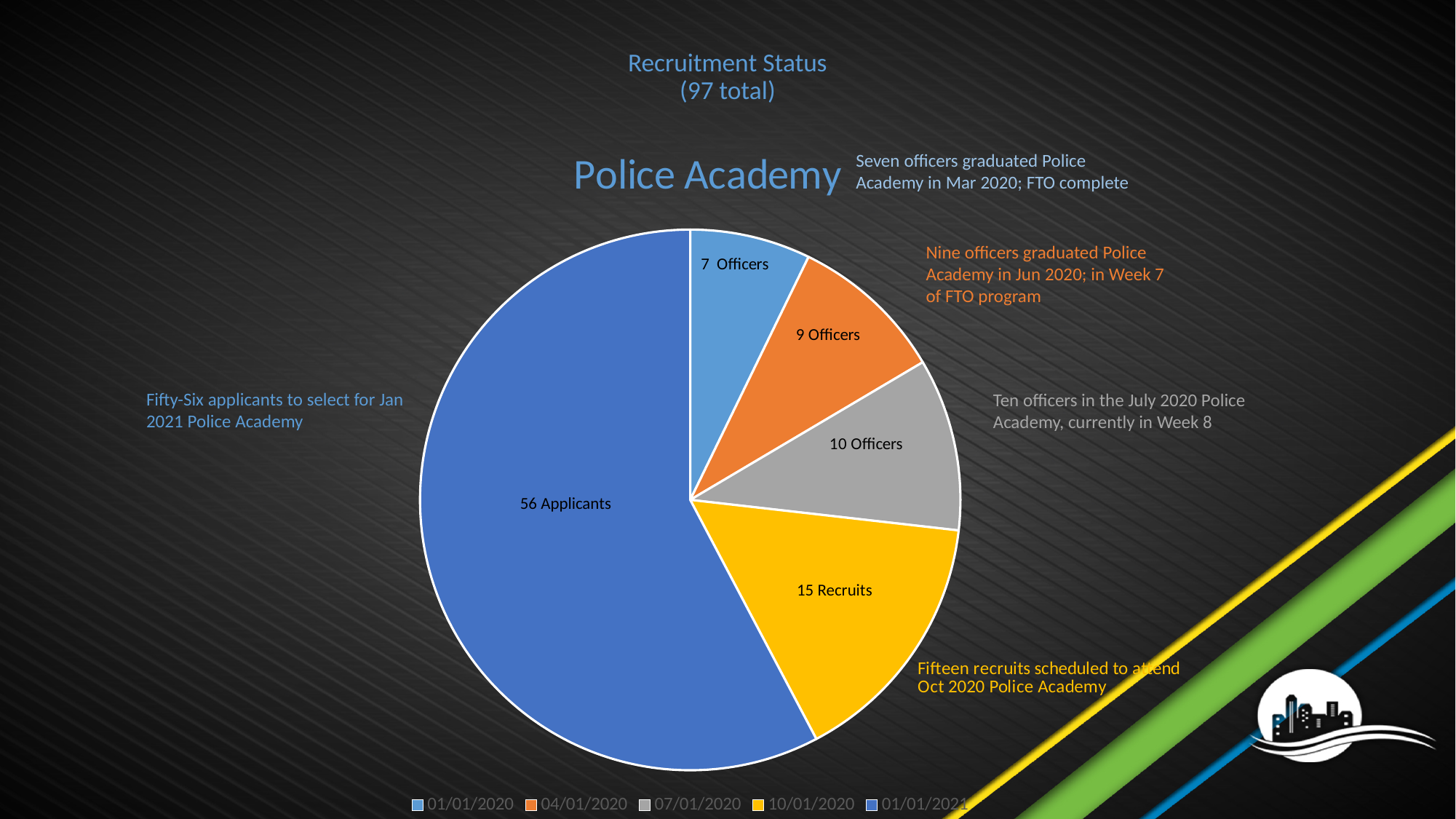

# Recruitment Status (97 total)

### Chart: Police Academy

| Category | Police Academy |
|---|---|
| 43831 | 7.0 |
| 43922 | 9.0 |
| 44013 | 10.0 |
| 44105 | 15.0 |
| 44197 | 56.0 |
Seven officers graduated Police Academy in Mar 2020; FTO complete
Nine officers graduated Police Academy in Jun 2020; in Week 7 of FTO program
Fifty-Six applicants to select for Jan 2021 Police Academy
Ten officers in the July 2020 Police Academy, currently in Week 8
56 Applicants
15 Recruits